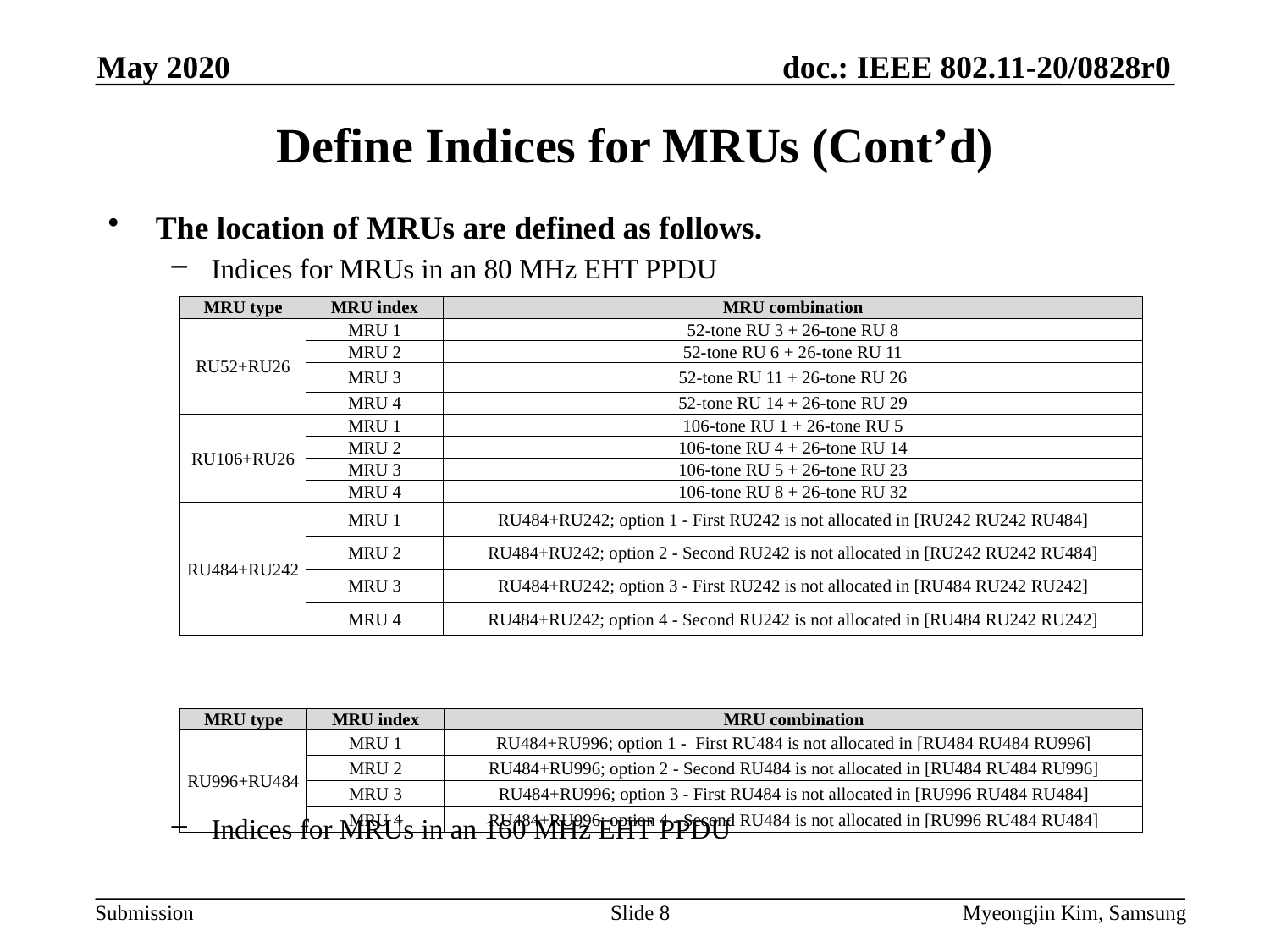

May 2020
# Define Indices for MRUs (Cont’d)
The location of MRUs are defined as follows.
Indices for MRUs in an 80 MHz EHT PPDU

Indices for MRUs in an 160 MHz EHT PPDU

| MRU type | MRU index | MRU combination |
| --- | --- | --- |
| RU52+RU26 | MRU 1 | 52-tone RU 3 + 26-tone RU 8 |
|  | MRU 2 | 52-tone RU 6 + 26-tone RU 11 |
|  | MRU 3 | 52-tone RU 11 + 26-tone RU 26 |
|  | MRU 4 | 52-tone RU 14 + 26-tone RU 29 |
| RU106+RU26 | MRU 1 | 106-tone RU 1 + 26-tone RU 5 |
|  | MRU 2 | 106-tone RU 4 + 26-tone RU 14 |
|  | MRU 3 | 106-tone RU 5 + 26-tone RU 23 |
|  | MRU 4 | 106-tone RU 8 + 26-tone RU 32 |
| RU484+RU242 | MRU 1 | RU484+RU242; option 1 - First RU242 is not allocated in [RU242 RU242 RU484] |
|  | MRU 2 | RU484+RU242; option 2 - Second RU242 is not allocated in [RU242 RU242 RU484] |
|  | MRU 3 | RU484+RU242; option 3 - First RU242 is not allocated in [RU484 RU242 RU242] |
|  | MRU 4 | RU484+RU242; option 4 - Second RU242 is not allocated in [RU484 RU242 RU242] |
| MRU type | MRU index | MRU combination |
| --- | --- | --- |
| RU996+RU484 | MRU 1 | RU484+RU996; option 1 - First RU484 is not allocated in [RU484 RU484 RU996] |
|  | MRU 2 | RU484+RU996; option 2 - Second RU484 is not allocated in [RU484 RU484 RU996] |
|  | MRU 3 | RU484+RU996; option 3 - First RU484 is not allocated in [RU996 RU484 RU484] |
|  | MRU 4 | RU484+RU996; option 4 - Second RU484 is not allocated in [RU996 RU484 RU484] |
Slide 8
Myeongjin Kim, Samsung